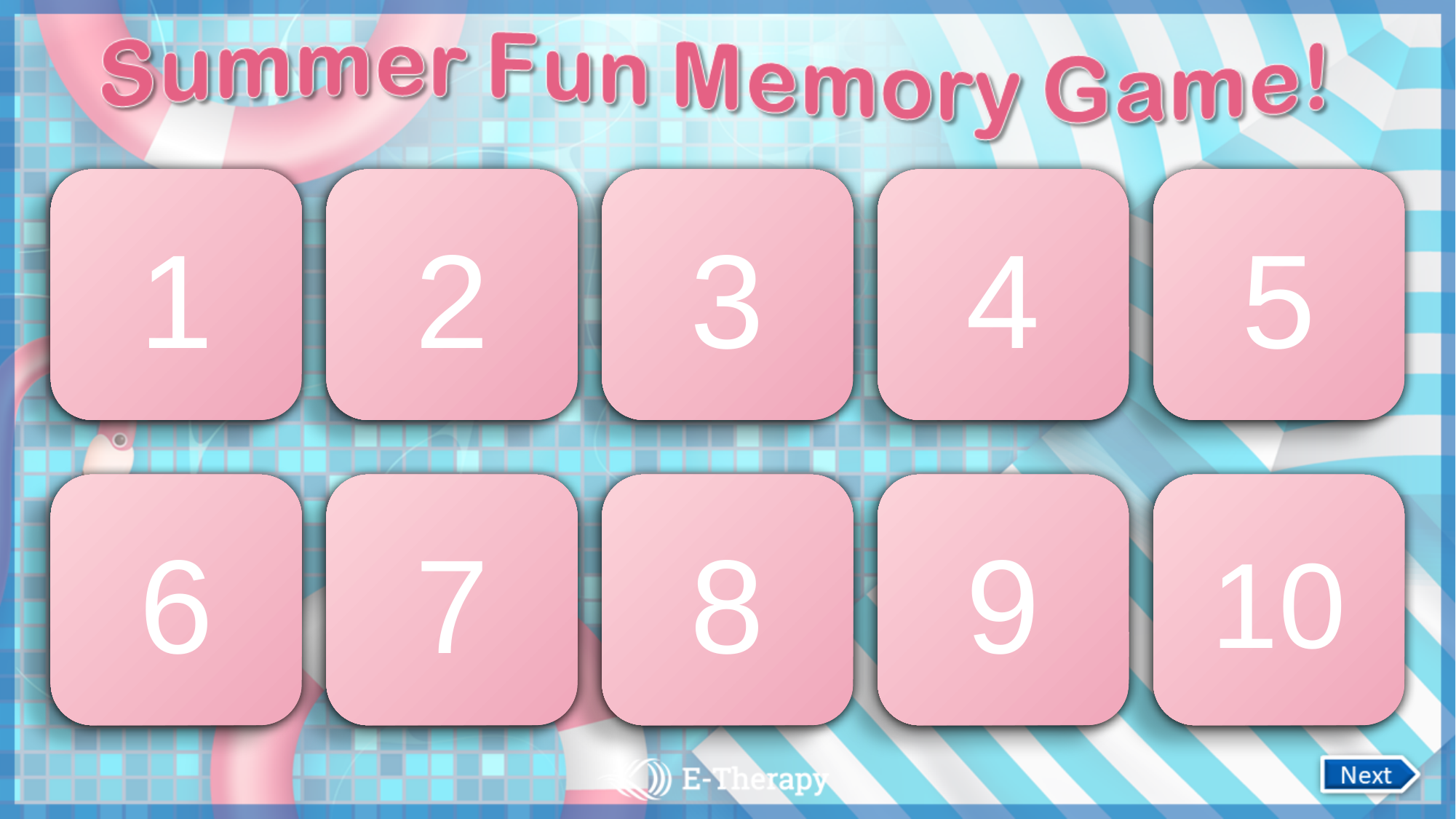

lemonade stand
1
thunder and lightening
2
colorful butterflies
3
lemonade stand
4
going fishing
5
thunder and lightening
6
mowing grass
7
mowing grass
8
colorful butterflies
9
going fishing
10